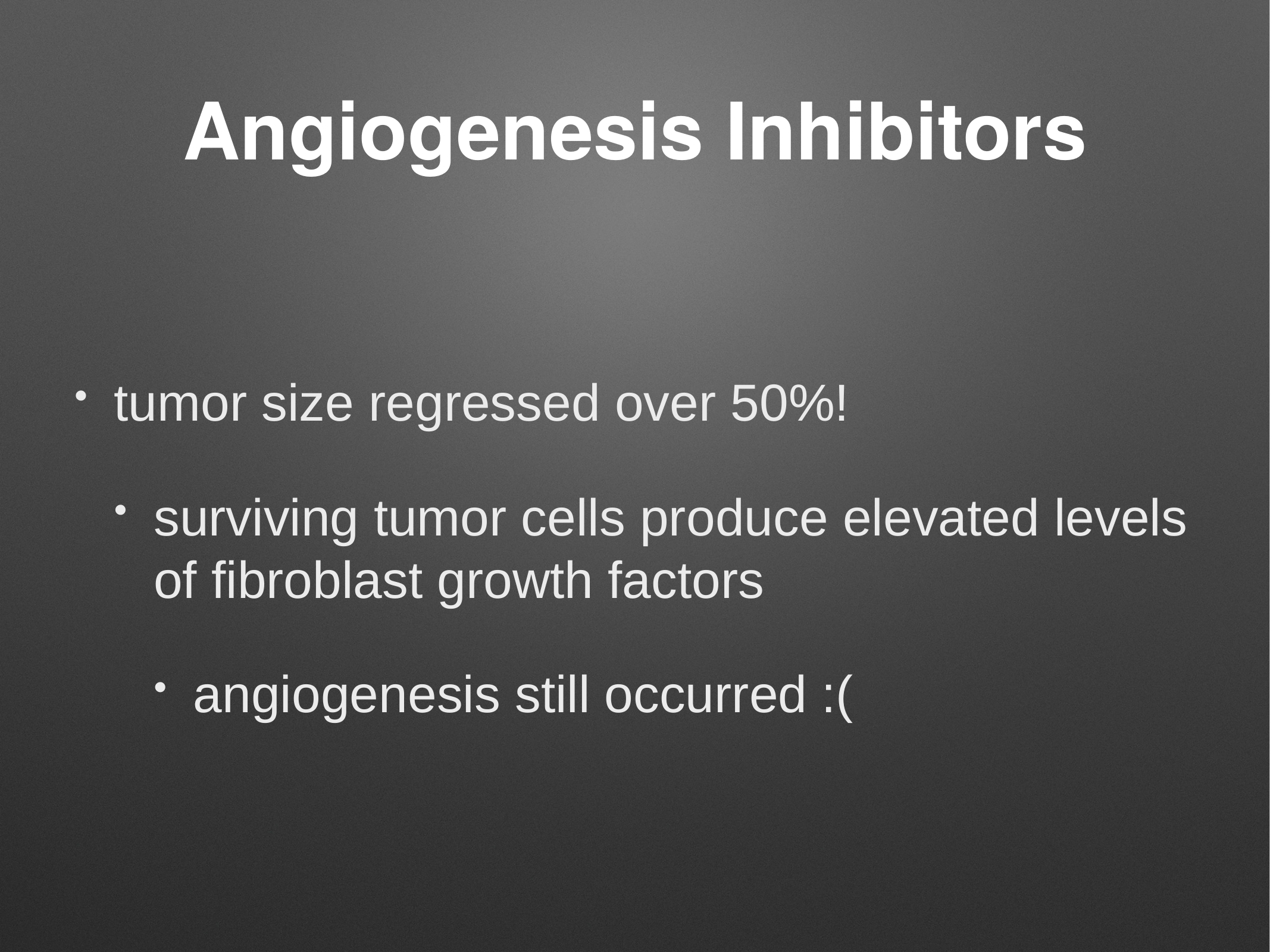

# Angiogenesis Inhibitors
tumor size regressed over 50%!
surviving tumor cells produce elevated levels of fibroblast growth factors
angiogenesis still occurred :(